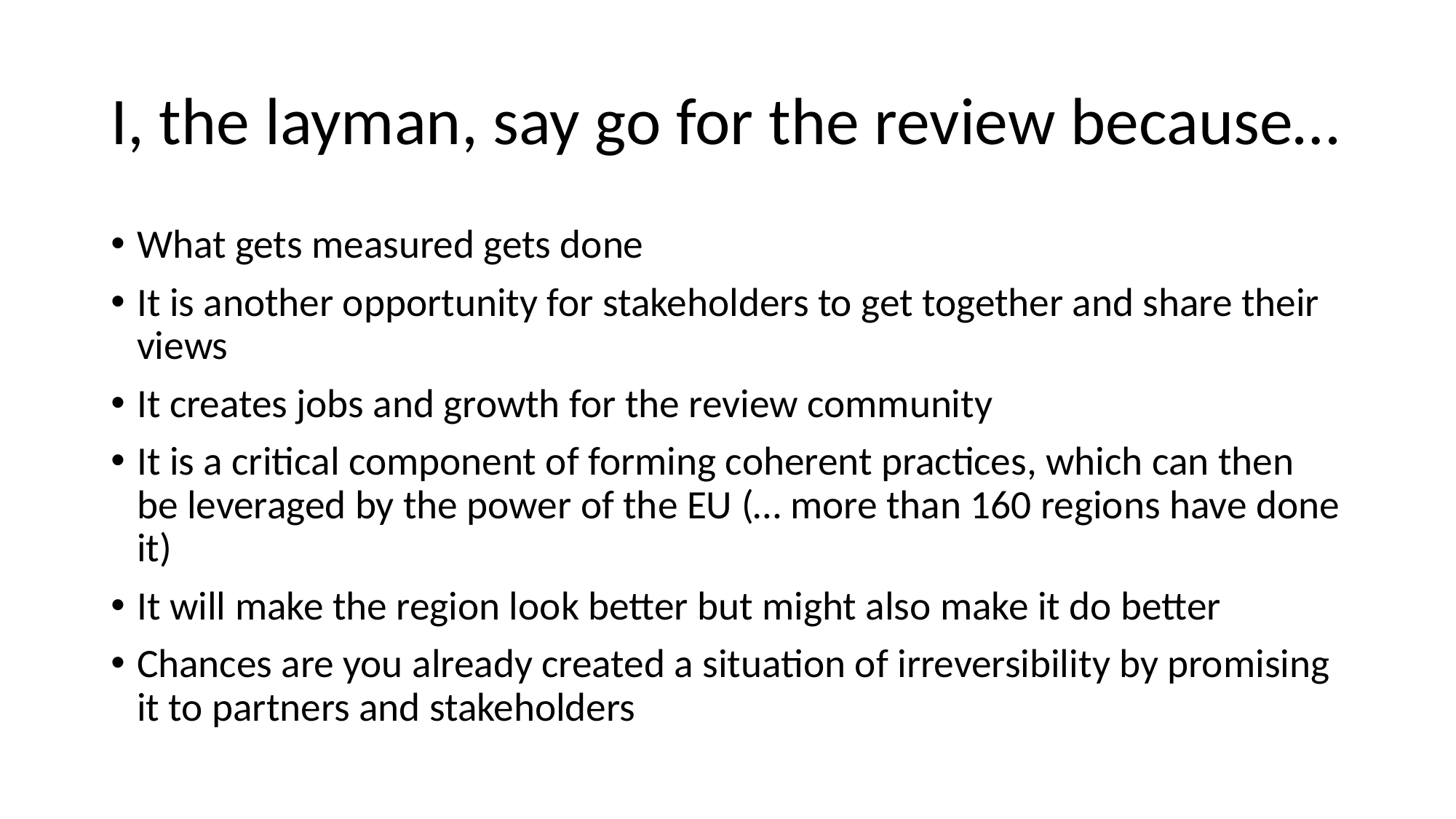

# I, the layman, say go for the review because…
What gets measured gets done
It is another opportunity for stakeholders to get together and share their views
It creates jobs and growth for the review community
It is a critical component of forming coherent practices, which can then be leveraged by the power of the EU (… more than 160 regions have done it)
It will make the region look better but might also make it do better
Chances are you already created a situation of irreversibility by promising it to partners and stakeholders